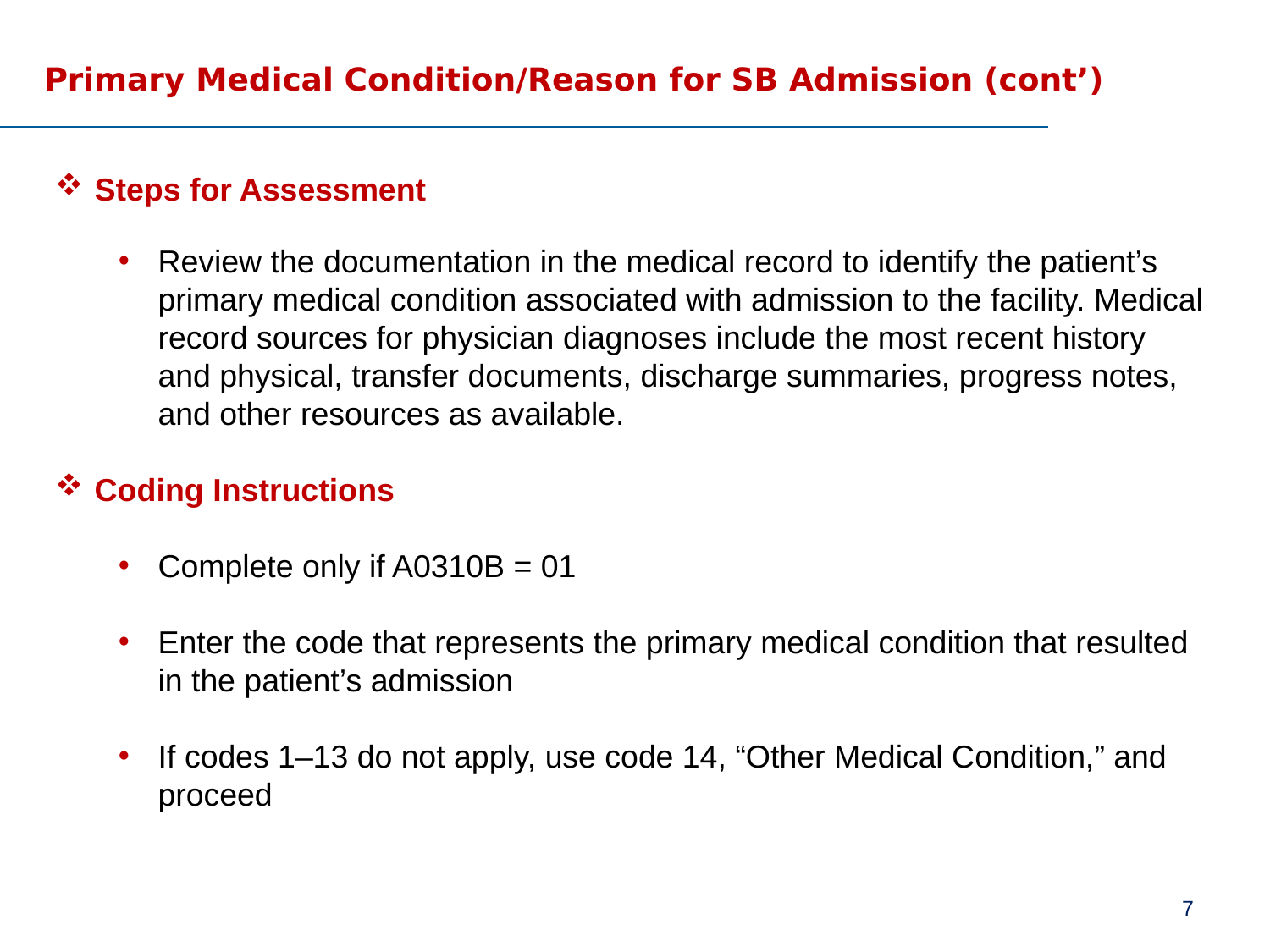

# Primary Medical Condition/Reason for SB Admission (cont’)
Steps for Assessment

Review the documentation in the medical record to identify the patient’s primary medical condition associated with admission to the facility. Medical record sources for physician diagnoses include the most recent history and physical, transfer documents, discharge summaries, progress notes, and other resources as available.

Coding Instructions

Complete only if A0310B = 01

Enter the code that represents the primary medical condition that resulted in the patient’s admission

If codes 1–13 do not apply, use code 14, “Other Medical Condition,” and proceed
7